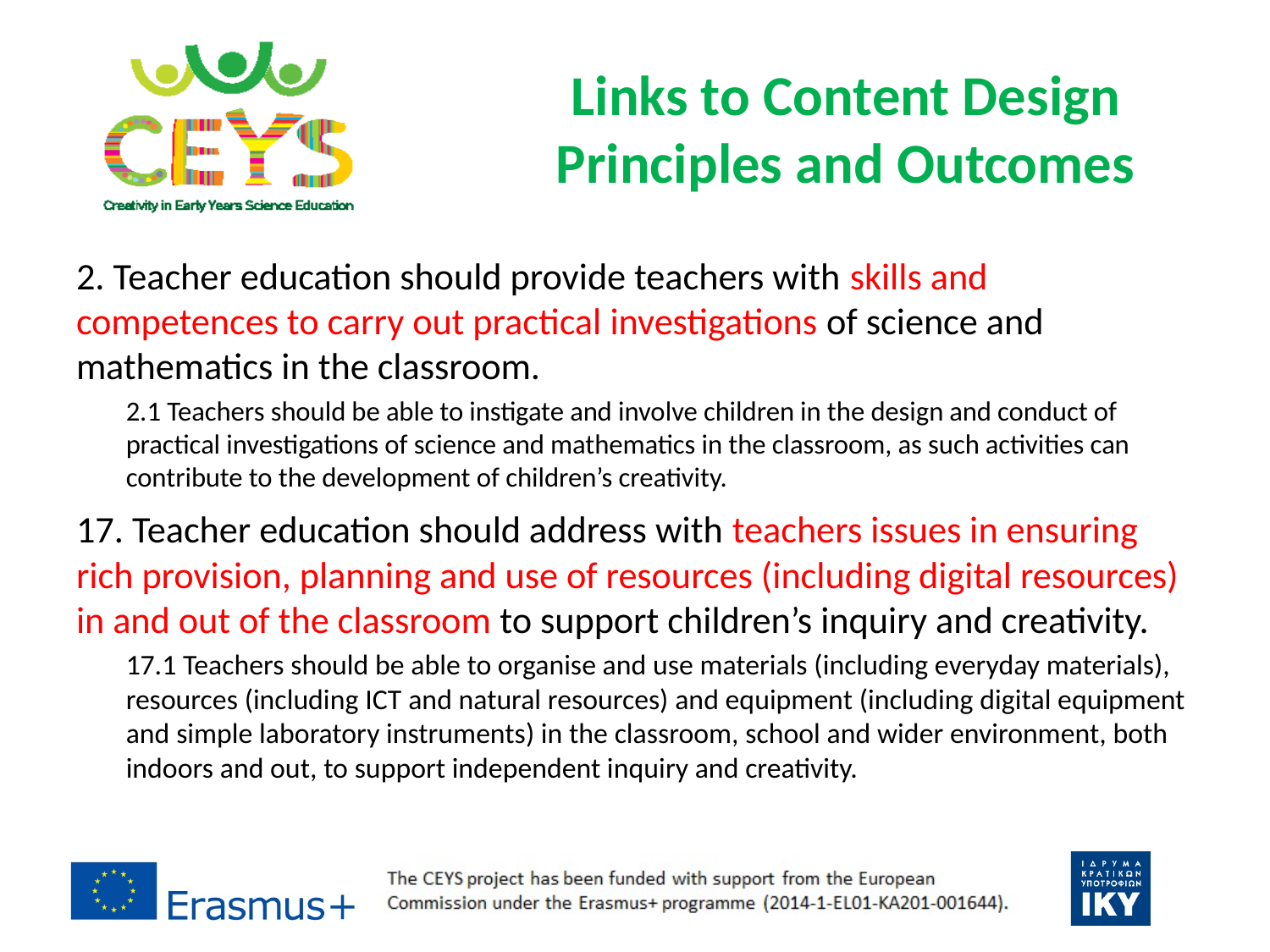

# Links to Content Design Principles and Outcomes
2. Teacher education should provide teachers with skills and competences to carry out practical investigations of science and mathematics in the classroom.
2.1 Teachers should be able to instigate and involve children in the design and conduct of practical investigations of science and mathematics in the classroom, as such activities can contribute to the development of children’s creativity.
17. Teacher education should address with teachers issues in ensuring rich provision, planning and use of resources (including digital resources) in and out of the classroom to support children’s inquiry and creativity.
17.1 Teachers should be able to organise and use materials (including everyday materials), resources (including ICT and natural resources) and equipment (including digital equipment and simple laboratory instruments) in the classroom, school and wider environment, both indoors and out, to support independent inquiry and creativity.